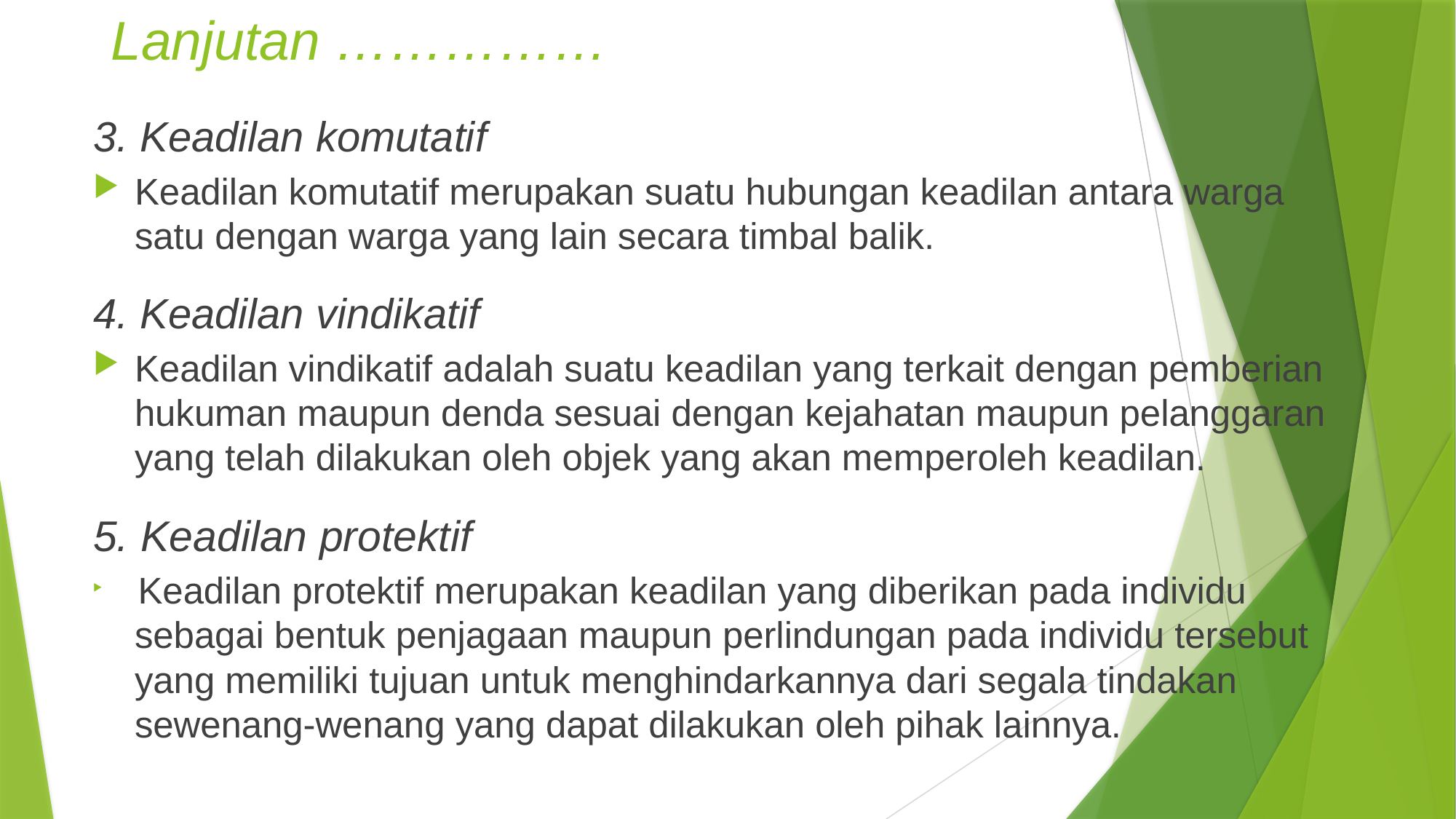

# Lanjutan ……………
3. Keadilan komutatif
Keadilan komutatif merupakan suatu hubungan keadilan antara warga satu dengan warga yang lain secara timbal balik.

4. Keadilan vindikatif
Keadilan vindikatif adalah suatu keadilan yang terkait dengan pemberian hukuman maupun denda sesuai dengan kejahatan maupun pelanggaran yang telah dilakukan oleh objek yang akan memperoleh keadilan.

5. Keadilan protektif
 Keadilan protektif merupakan keadilan yang diberikan pada individu sebagai bentuk penjagaan maupun perlindungan pada individu tersebut yang memiliki tujuan untuk menghindarkannya dari segala tindakan sewenang-wenang yang dapat dilakukan oleh pihak lainnya.